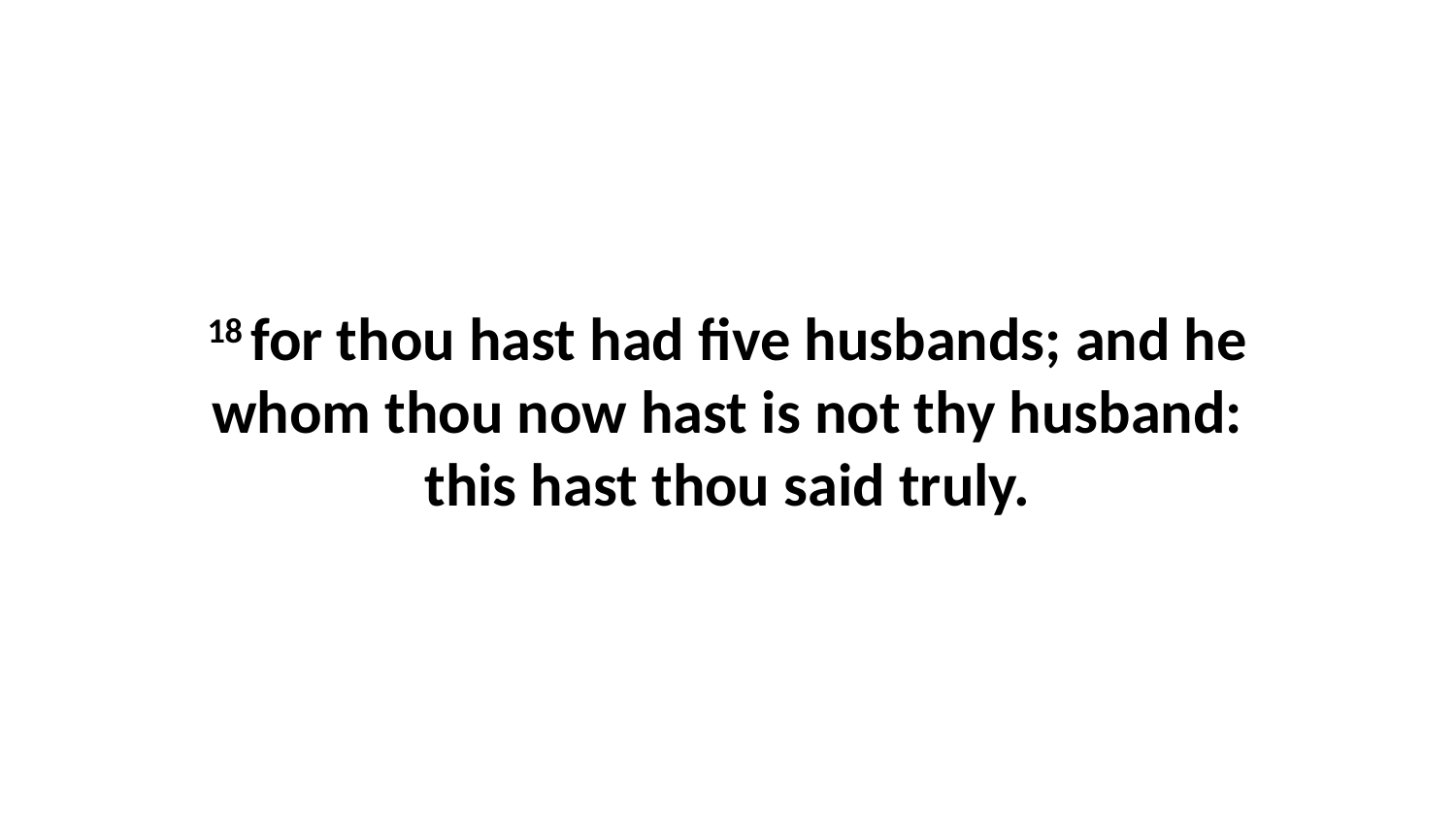

18 for thou hast had five husbands; and he whom thou now hast is not thy husband: this hast thou said truly.